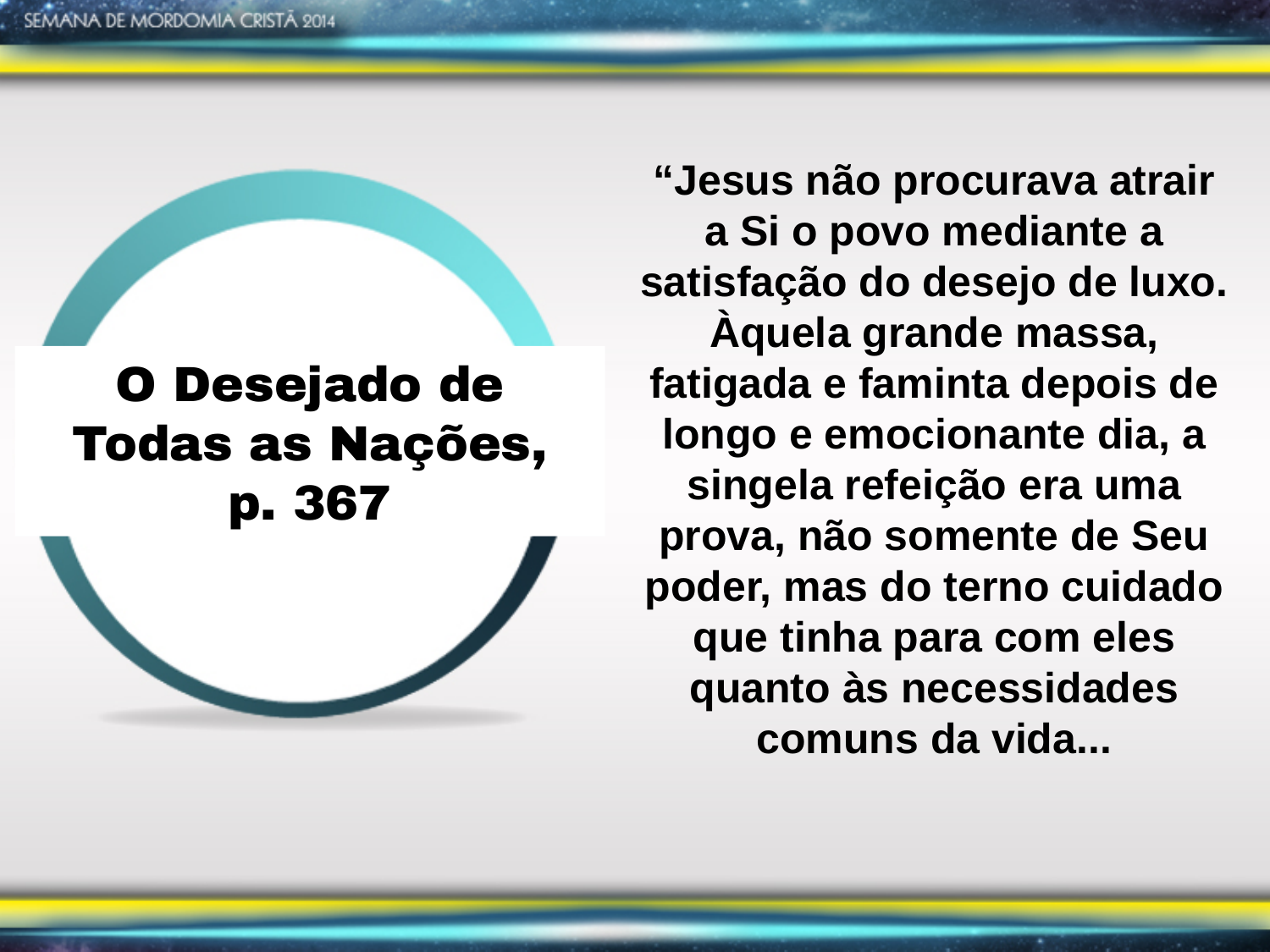

“Jesus não procurava atrair a Si o povo mediante a satisfação do desejo de luxo. Àquela grande massa, fatigada e faminta depois de longo e emocionante dia, a singela refeição era uma prova, não somente de Seu poder, mas do terno cuidado que tinha para com eles quanto às necessidades comuns da vida...
O Desejado de Todas as Nações,
p. 367